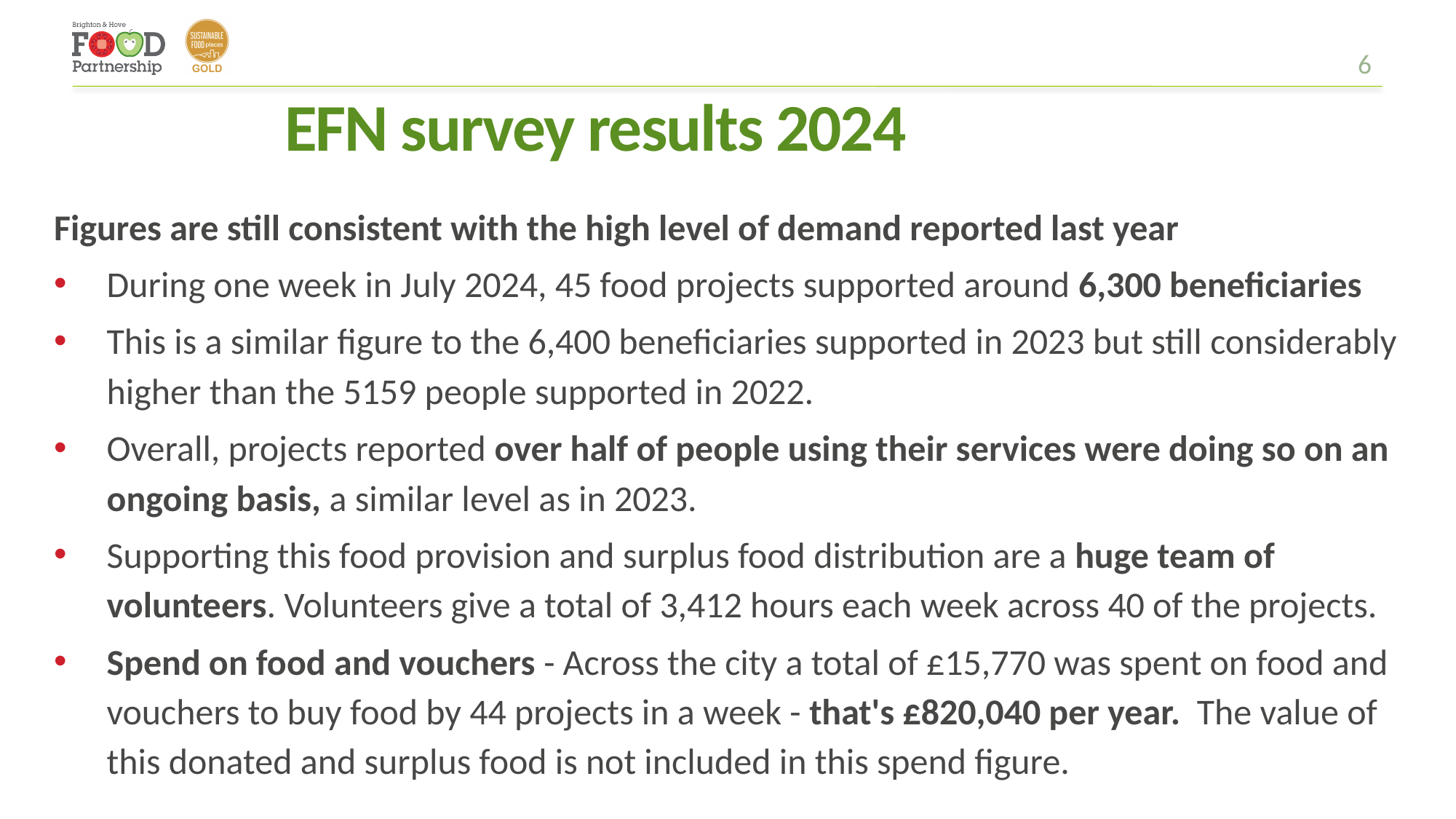

# EFN survey results 2024
6
Figures are still consistent with the high level of demand reported last year ​
During one week in July 2024, 45 food projects supported around 6,300 beneficiaries
This is a similar figure to the 6,400 beneficiaries supported in 2023 but still considerably higher than the 5159 people supported in 2022.
Overall, projects reported over half of people using their services were doing so on an ongoing basis, a similar level as in 2023.
Supporting this food provision and surplus food distribution are a huge team of volunteers. Volunteers give a total of 3,412 hours each week across 40 of the projects.
Spend on food and vouchers - Across the city a total of £15,770 was spent on food and vouchers to buy food by 44 projects in a week - that's £820,040 per year.  The value of this donated and surplus food is not included in this spend figure.